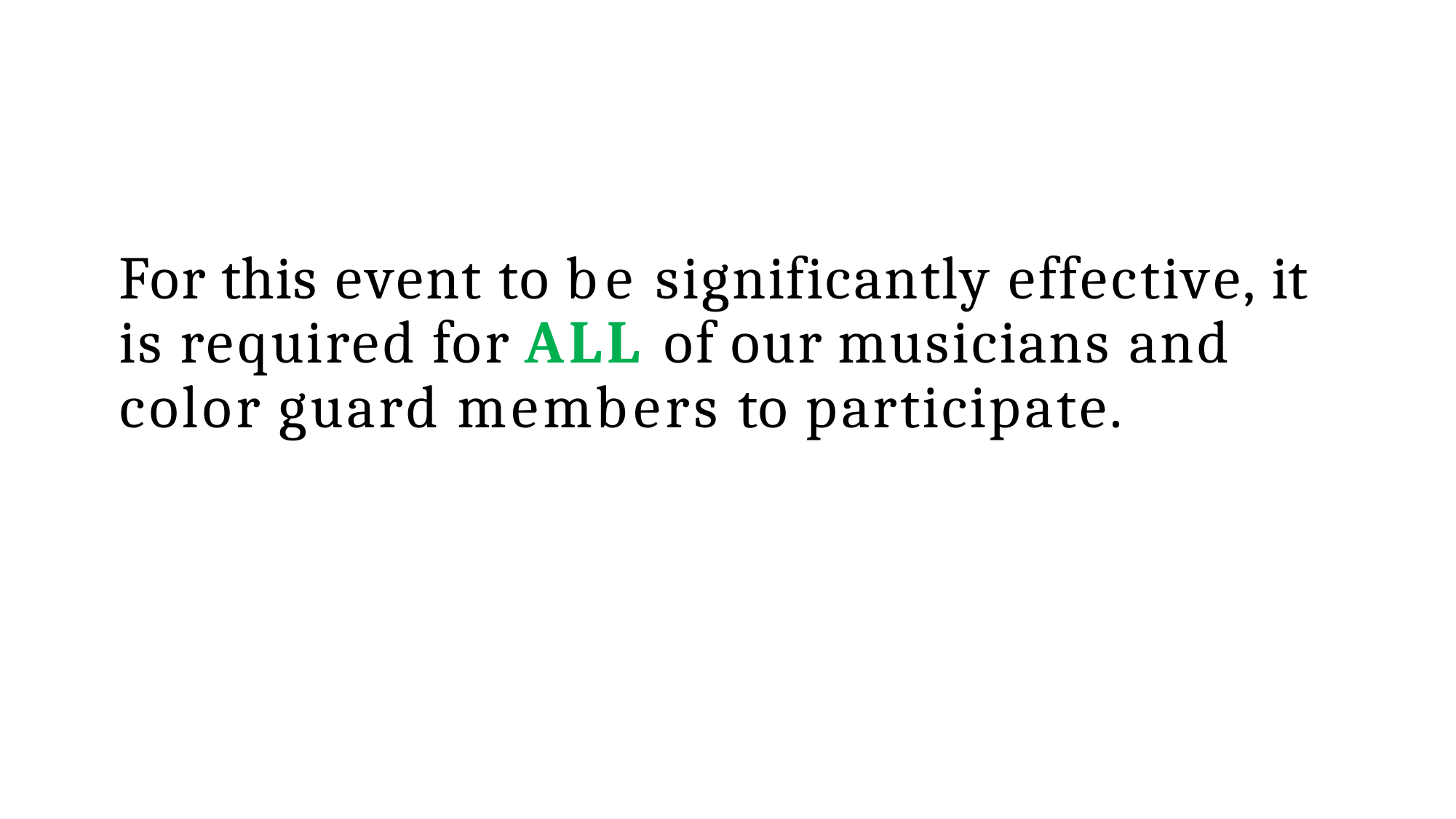

# For this event to be significantly effective, it  is required for ALL of our musicians and  color guard members to participate.